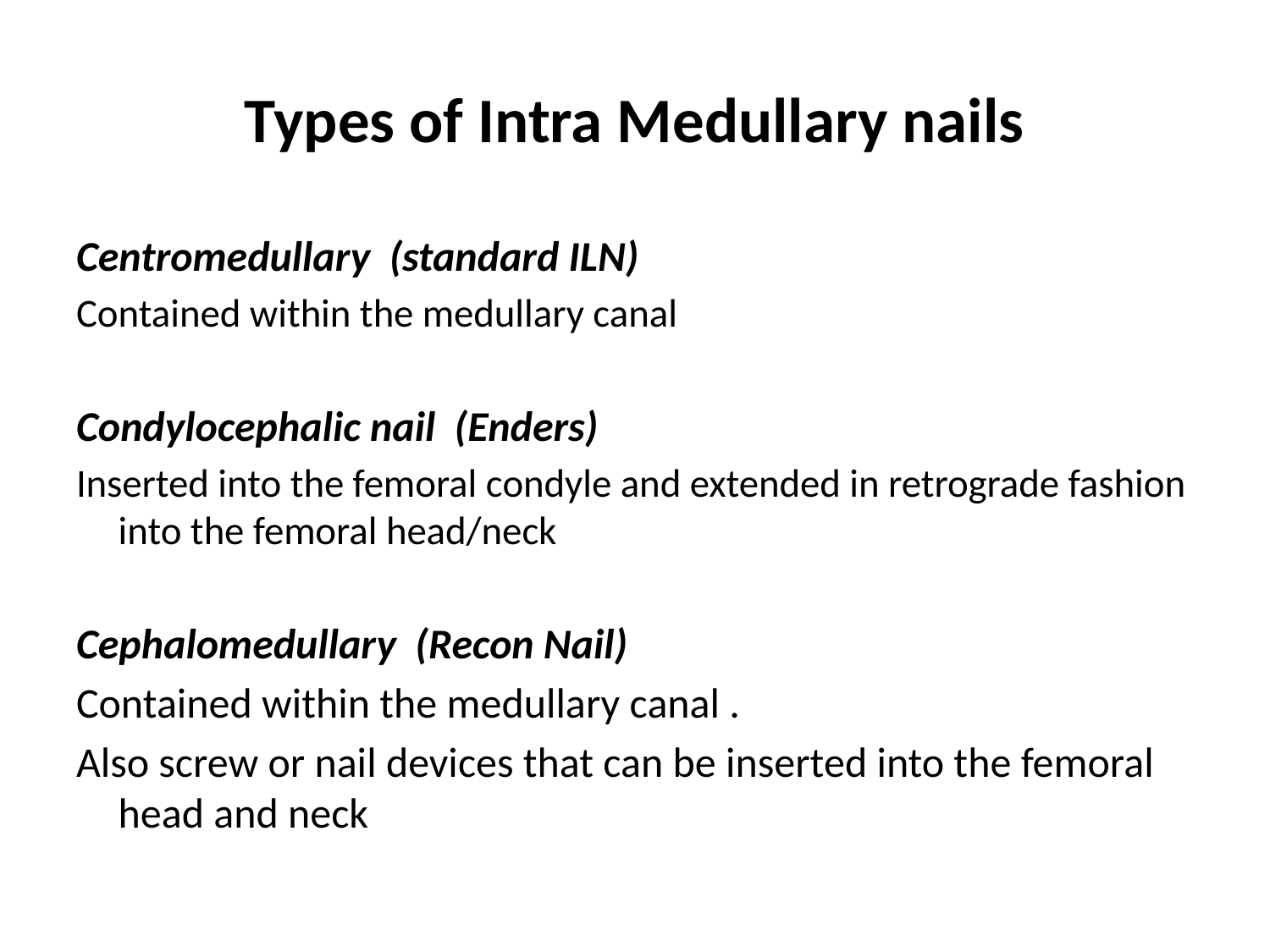

# Types of Intra Medullary nails
Centromedullary  (standard ILN)
Contained within the medullary canal

Condylocephalic nail  (Enders)
Inserted into the femoral condyle and extended in retrograde fashion into the femoral head/neck

Cephalomedullary  (Recon Nail)
Contained within the medullary canal .
Also screw or nail devices that can be inserted into the femoral head and neck